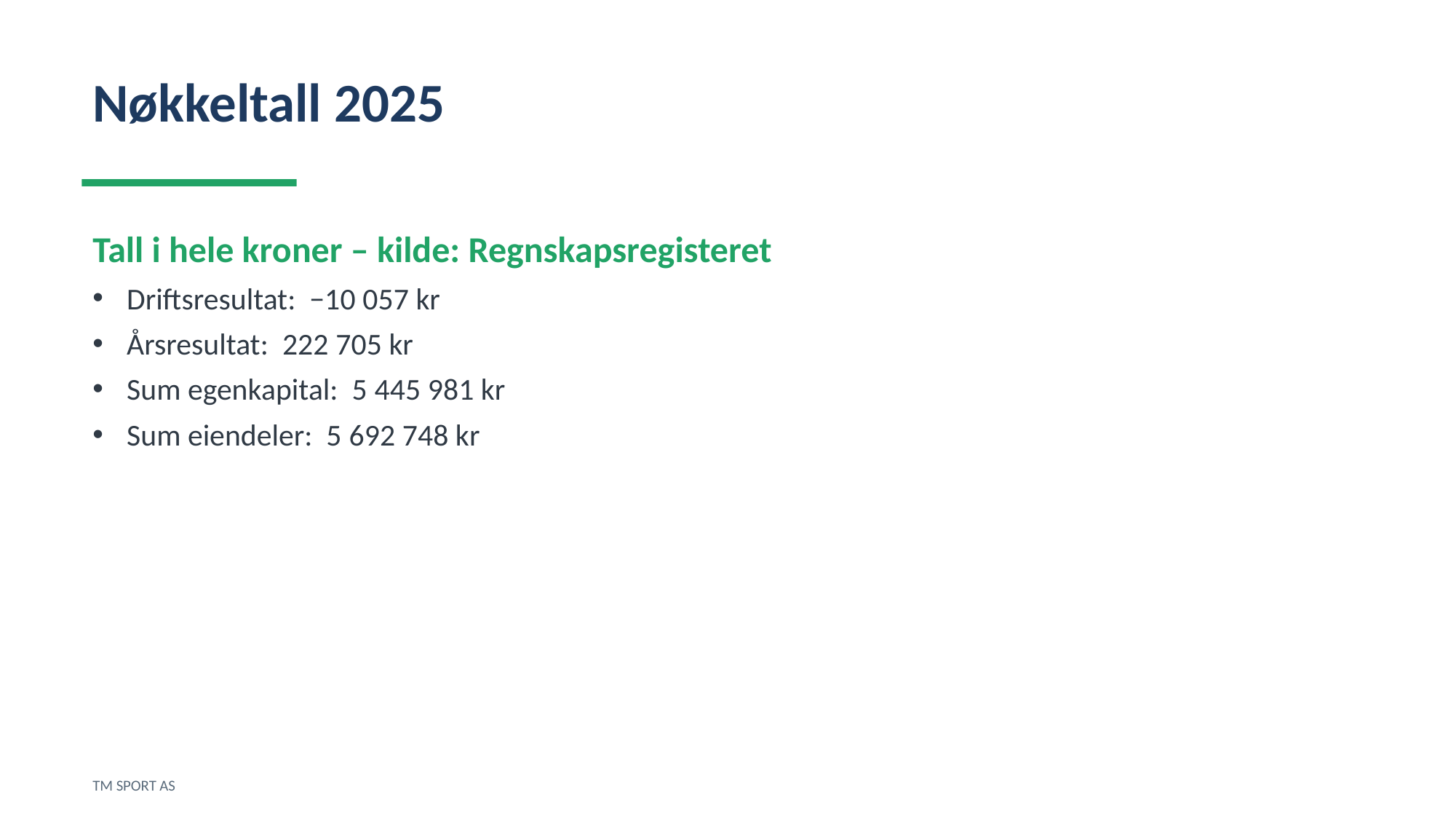

Nøkkeltall 2025

Tall i hele kroner – kilde: Regnskapsregisteret
Driftsresultat:  −10 057 kr
Årsresultat:  222 705 kr
Sum egenkapital:  5 445 981 kr
Sum eiendeler:  5 692 748 kr
TM SPORT AS